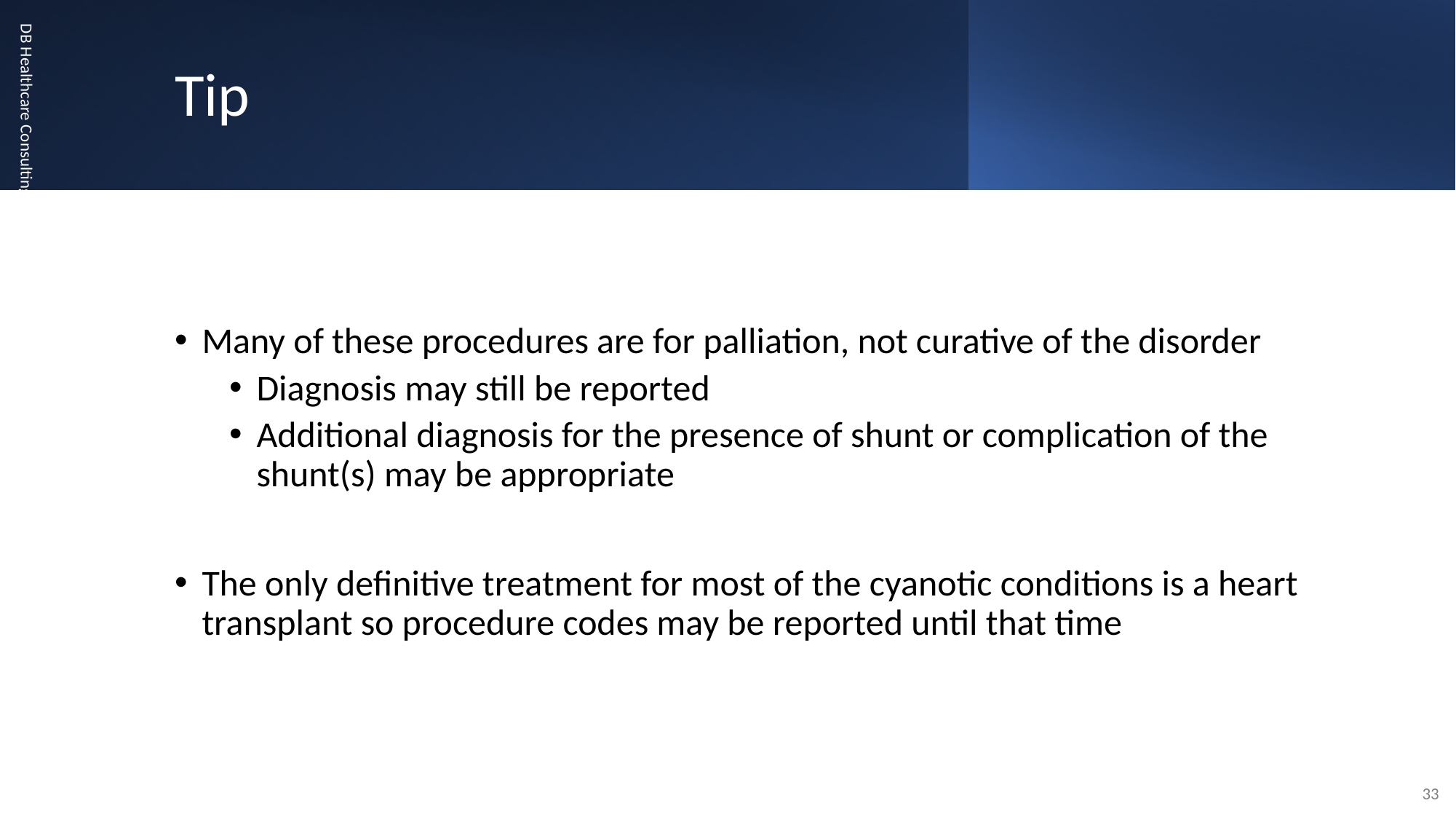

# Tip
Many of these procedures are for palliation, not curative of the disorder
Diagnosis may still be reported
Additional diagnosis for the presence of shunt or complication of the shunt(s) may be appropriate

The only definitive treatment for most of the cyanotic conditions is a heart transplant so procedure codes may be reported until that time
DB Healthcare Consulting & Education
33